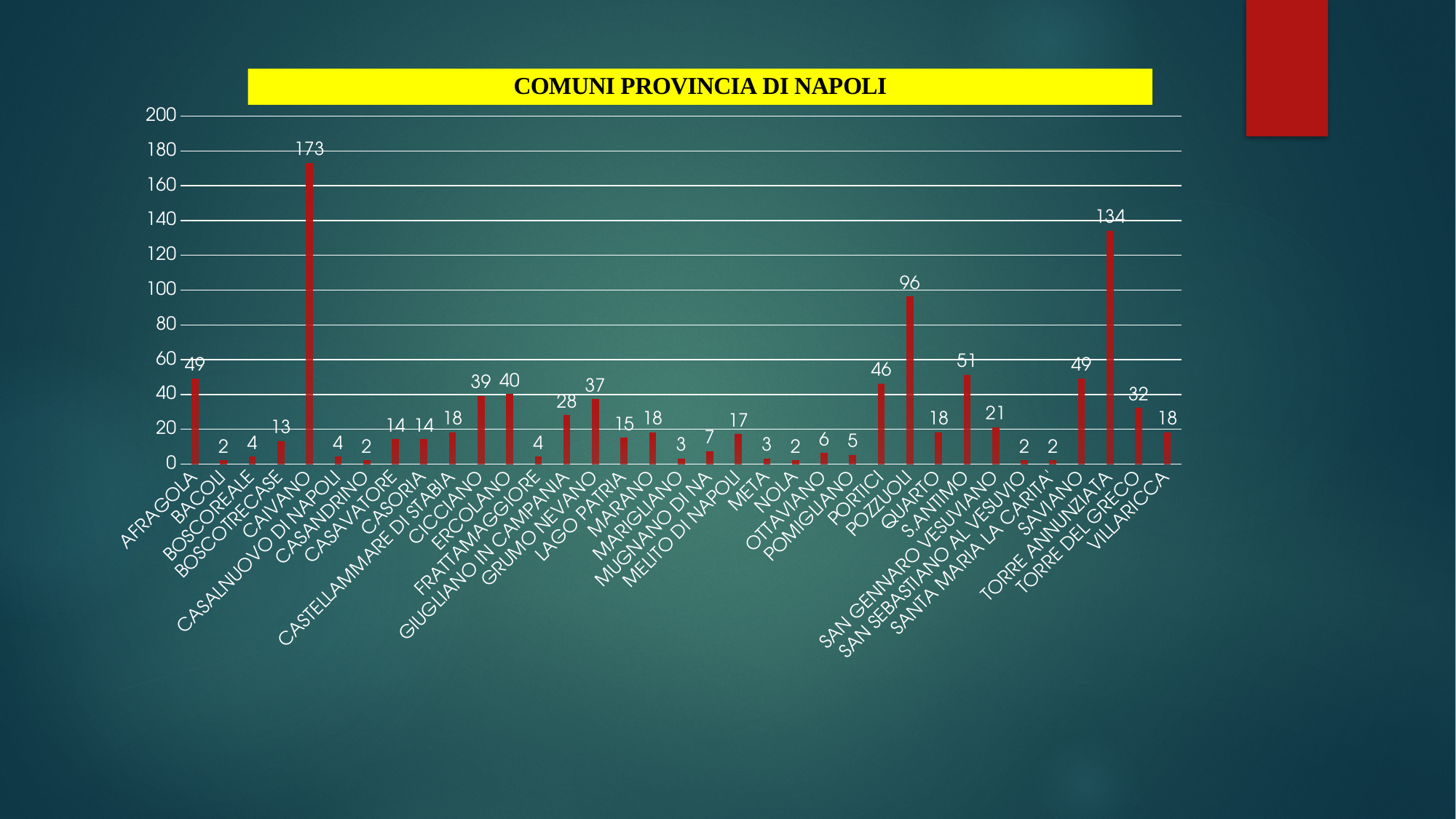

### Chart

| Category |  |
|---|---|
| AFRAGOLA | 49.0 |
| BACOLI | 2.0 |
| BOSCOREALE | 4.0 |
| BOSCOTRECASE | 13.0 |
| CAIVANO | 173.0 |
| CASALNUOVO DI NAPOLI | 4.0 |
| CASANDRINO | 2.0 |
| CASAVATORE | 14.0 |
| CASORIA | 14.0 |
| CASTELLAMMARE DI STABIA | 18.0 |
| CICCIANO | 39.0 |
| ERCOLANO | 40.0 |
| FRATTAMAGGIORE | 4.0 |
| GIUGLIANO IN CAMPANIA | 28.0 |
| GRUMO NEVANO | 37.0 |
| LAGO PATRIA | 15.0 |
| MARANO | 18.0 |
| MARIGLIANO | 3.0 |
| MUGNANO DI NA | 7.0 |
| MELITO DI NAPOLI | 17.0 |
| META | 3.0 |
| NOLA | 2.0 |
| OTTAVIANO | 6.0 |
| POMIGLIANO | 5.0 |
| PORTICI | 46.0 |
| POZZUOLI | 96.0 |
| QUARTO | 18.0 |
| S.ANTIMO | 51.0 |
| SAN GENNARO VESUVIANO | 21.0 |
| SAN SEBASTIANO AL VESUVIO | 2.0 |
| SANTA MARIA LA CARITA' | 2.0 |
| SAVIANO | 49.0 |
| TORRE ANNUNZIATA | 134.0 |
| TORRE DEL GRECO | 32.0 |
| VILLARICCA | 18.0 |